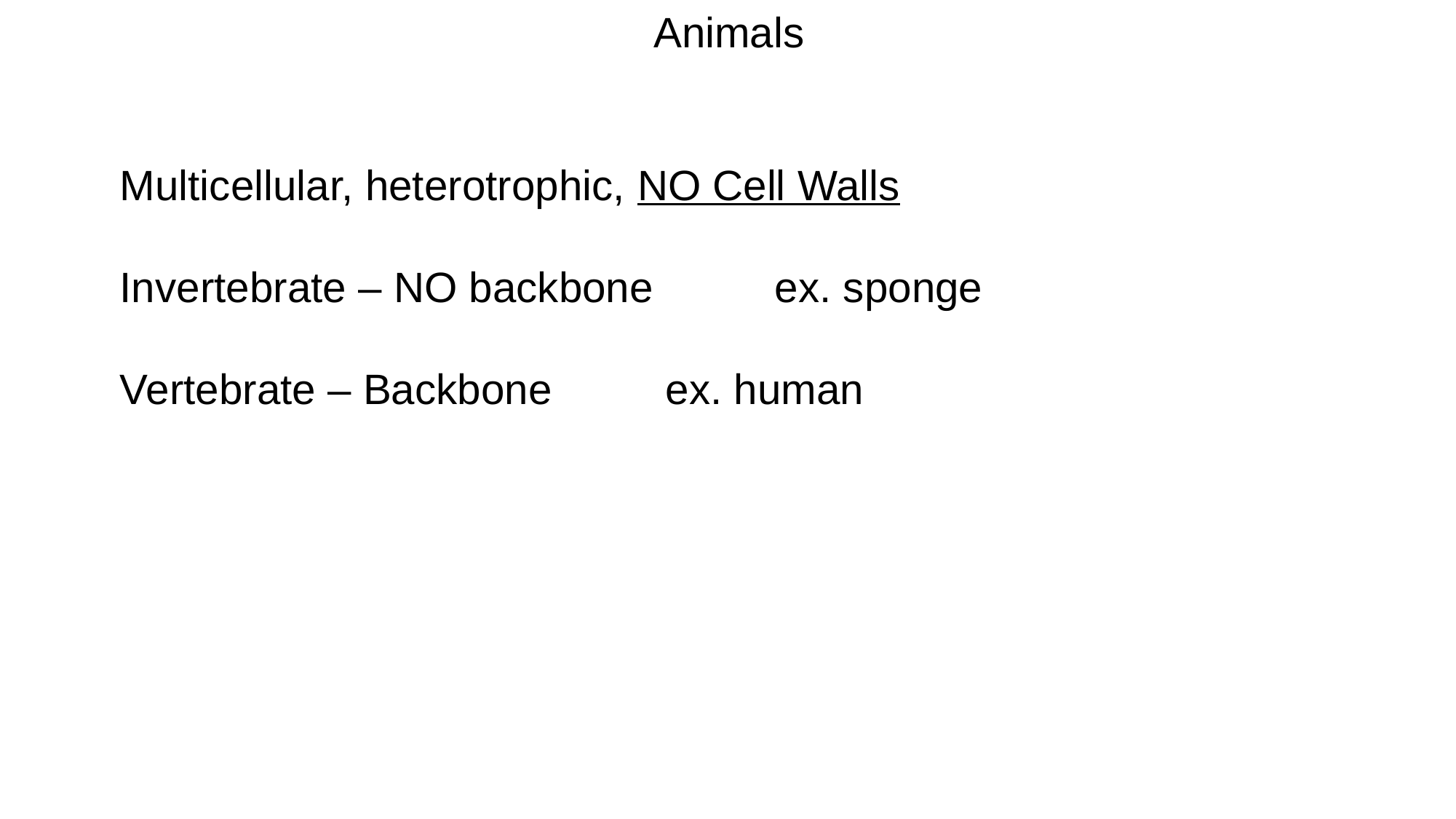

Animals

Multicellular, heterotrophic, NO Cell Walls

Invertebrate – NO backbone		ex. sponge

Vertebrate – Backbone		ex. human